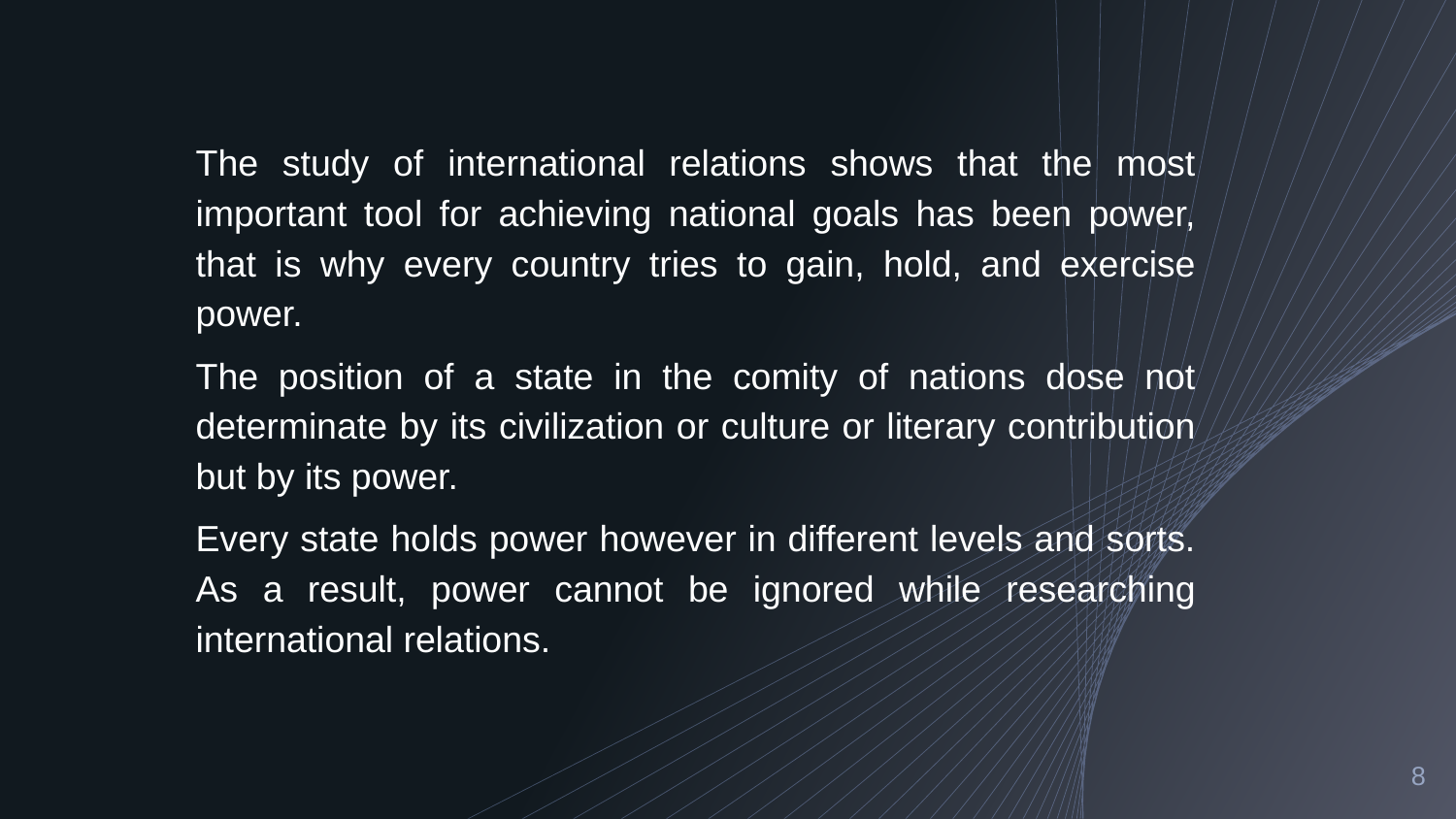

The study of international relations shows that the most important tool for achieving national goals has been power, that is why every country tries to gain, hold, and exercise power.
The position of a state in the comity of nations dose not determinate by its civilization or culture or literary contribution but by its power.
Every state holds power however in different levels and sorts. As a result, power cannot be ignored while researching international relations.

8